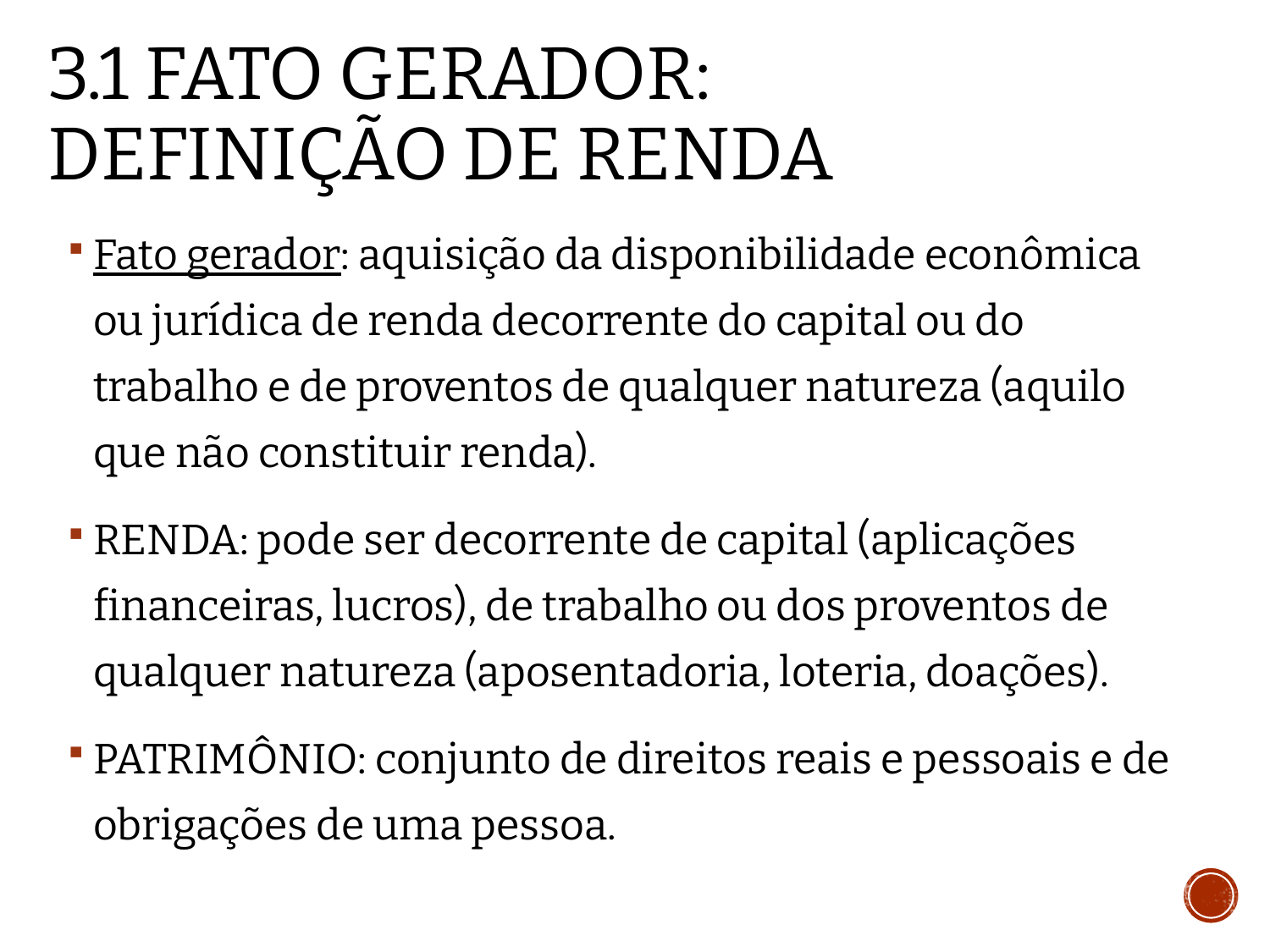

# 3.1 Fato gerador: definição de renda
Fato gerador: aquisição da disponibilidade econômica ou jurídica de renda decorrente do capital ou do trabalho e de proventos de qualquer natureza (aquilo que não constituir renda).
RENDA: pode ser decorrente de capital (aplicações financeiras, lucros), de trabalho ou dos proventos de qualquer natureza (aposentadoria, loteria, doações).
PATRIMÔNIO: conjunto de direitos reais e pessoais e de obrigações de uma pessoa.